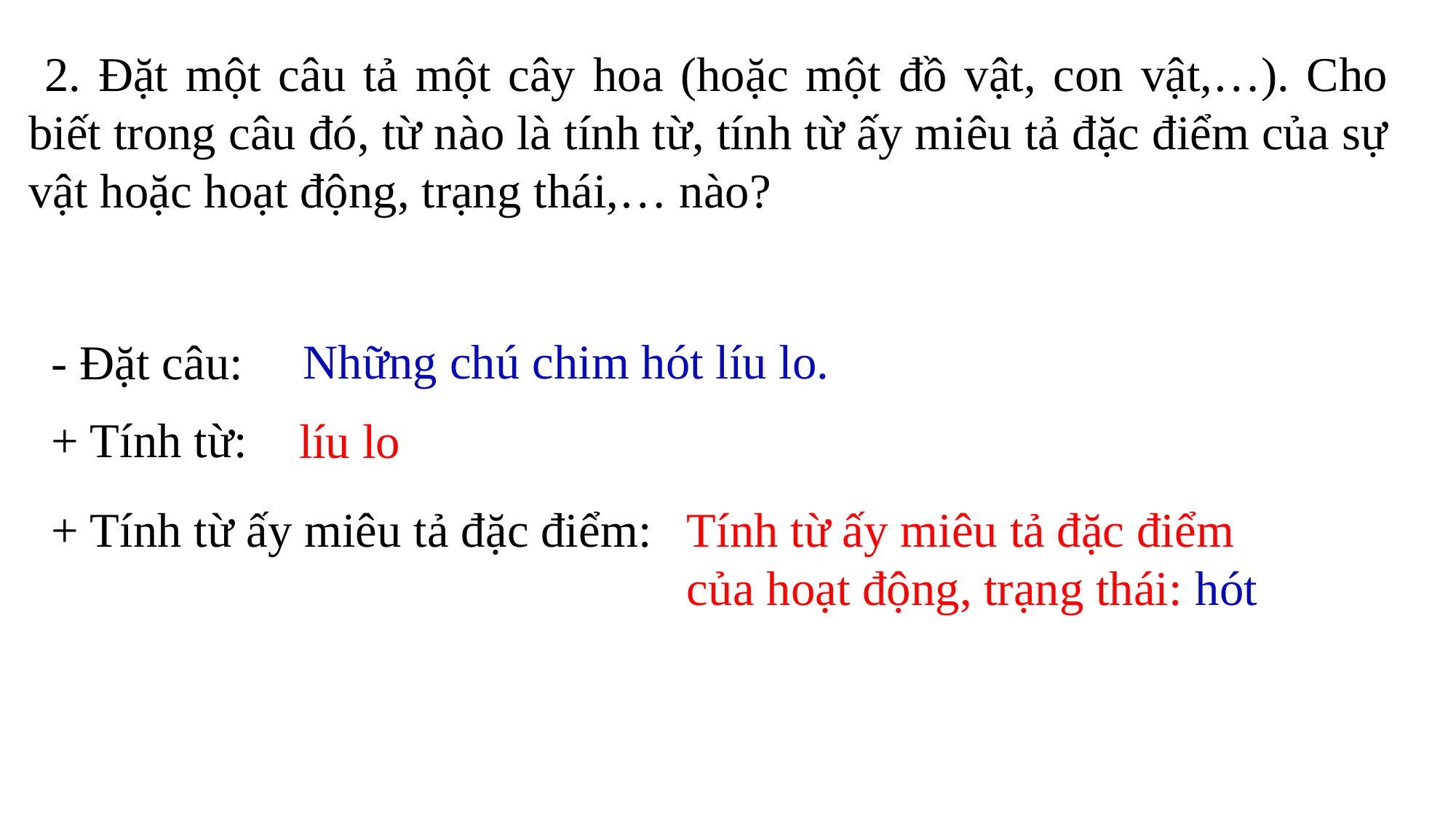

2. Đặt một câu tả một cây hoa (hoặc một đồ vật, con vật,…). Cho biết trong câu đó, từ nào là tính từ, tính từ ấy miêu tả đặc điểm của sự vật hoặc hoạt động, trạng thái,… nào?
Những chú chim hót líu lo.
- Đặt câu:
+ Tính từ:
líu lo
+ Tính từ ấy miêu tả đặc điểm:
Tính từ ấy miêu tả đặc điểm của hoạt động, trạng thái: hót